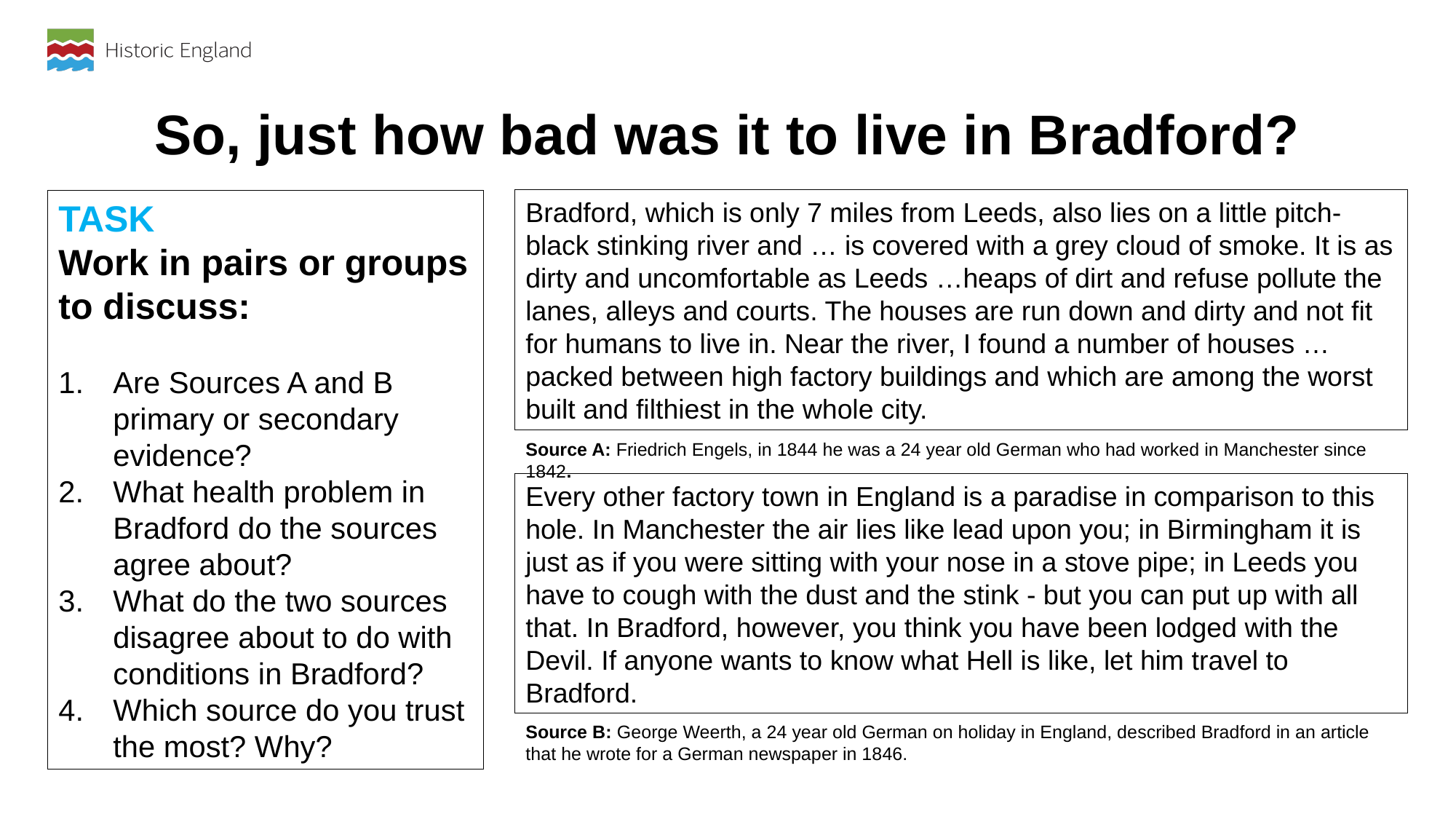

So, just how bad was it to live in Bradford?
Bradford, which is only 7 miles from Leeds, also lies on a little pitch-black stinking river and … is covered with a grey cloud of smoke. It is as dirty and uncomfortable as Leeds …heaps of dirt and refuse pollute the lanes, alleys and courts. The houses are run down and dirty and not fit for humans to live in. Near the river, I found a number of houses … packed between high factory buildings and which are among the worst built and filthiest in the whole city.
TASK
Work in pairs or groups to discuss:

Are Sources A and B primary or secondary evidence?
What health problem in Bradford do the sources agree about?
What do the two sources disagree about to do with conditions in Bradford?
Which source do you trust the most? Why?
Source A: Friedrich Engels, in 1844 he was a 24 year old German who had worked in Manchester since 1842.
Every other factory town in England is a paradise in comparison to this hole. In Manchester the air lies like lead upon you; in Birmingham it is just as if you were sitting with your nose in a stove pipe; in Leeds you have to cough with the dust and the stink - but you can put up with all that. In Bradford, however, you think you have been lodged with the Devil. If anyone wants to know what Hell is like, let him travel to Bradford.
Source B: George Weerth, a 24 year old German on holiday in England, described Bradford in an article that he wrote for a German newspaper in 1846.